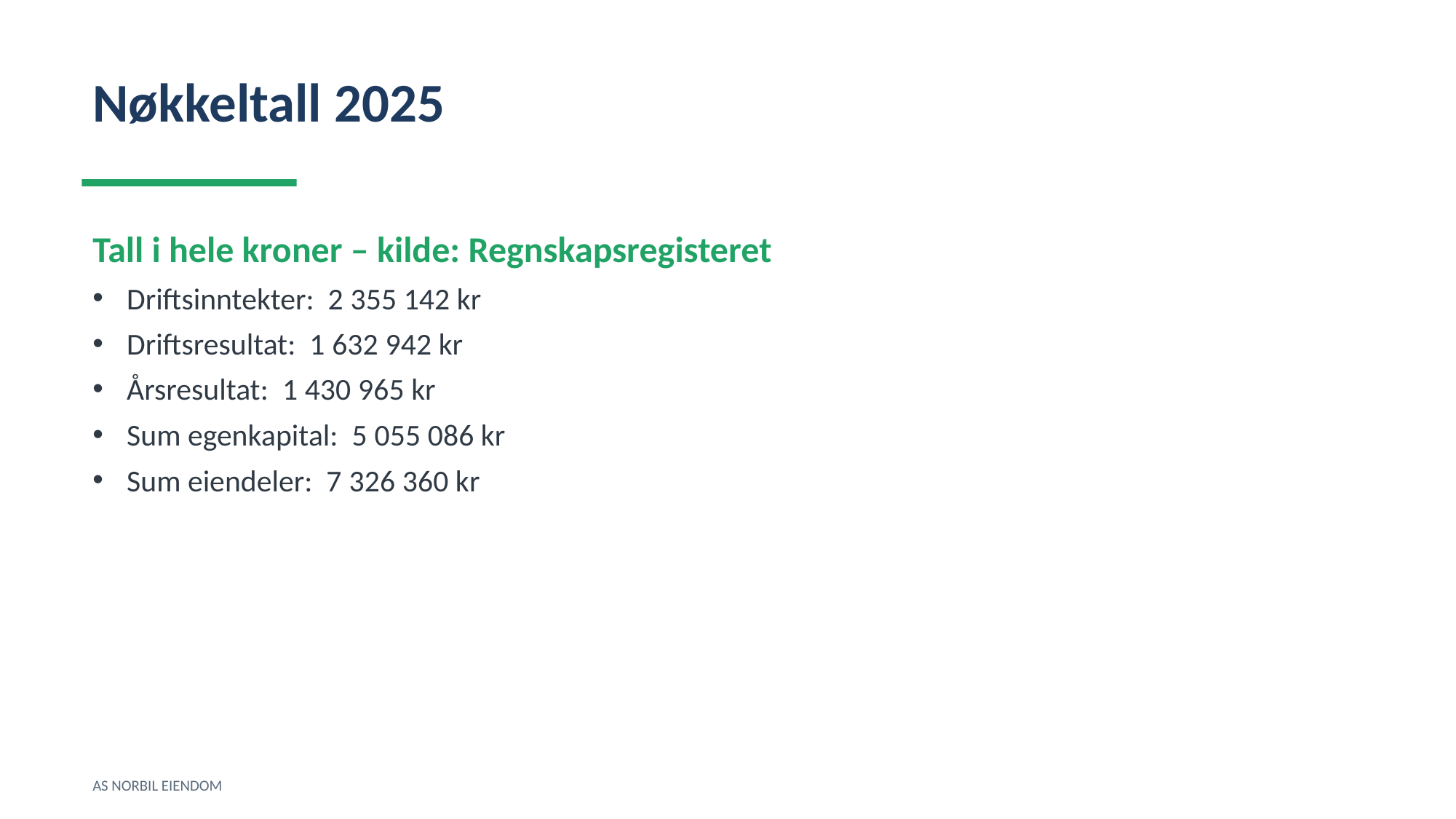

Nøkkeltall 2025

Tall i hele kroner – kilde: Regnskapsregisteret
Driftsinntekter:  2 355 142 kr
Driftsresultat:  1 632 942 kr
Årsresultat:  1 430 965 kr
Sum egenkapital:  5 055 086 kr
Sum eiendeler:  7 326 360 kr
AS NORBIL EIENDOM